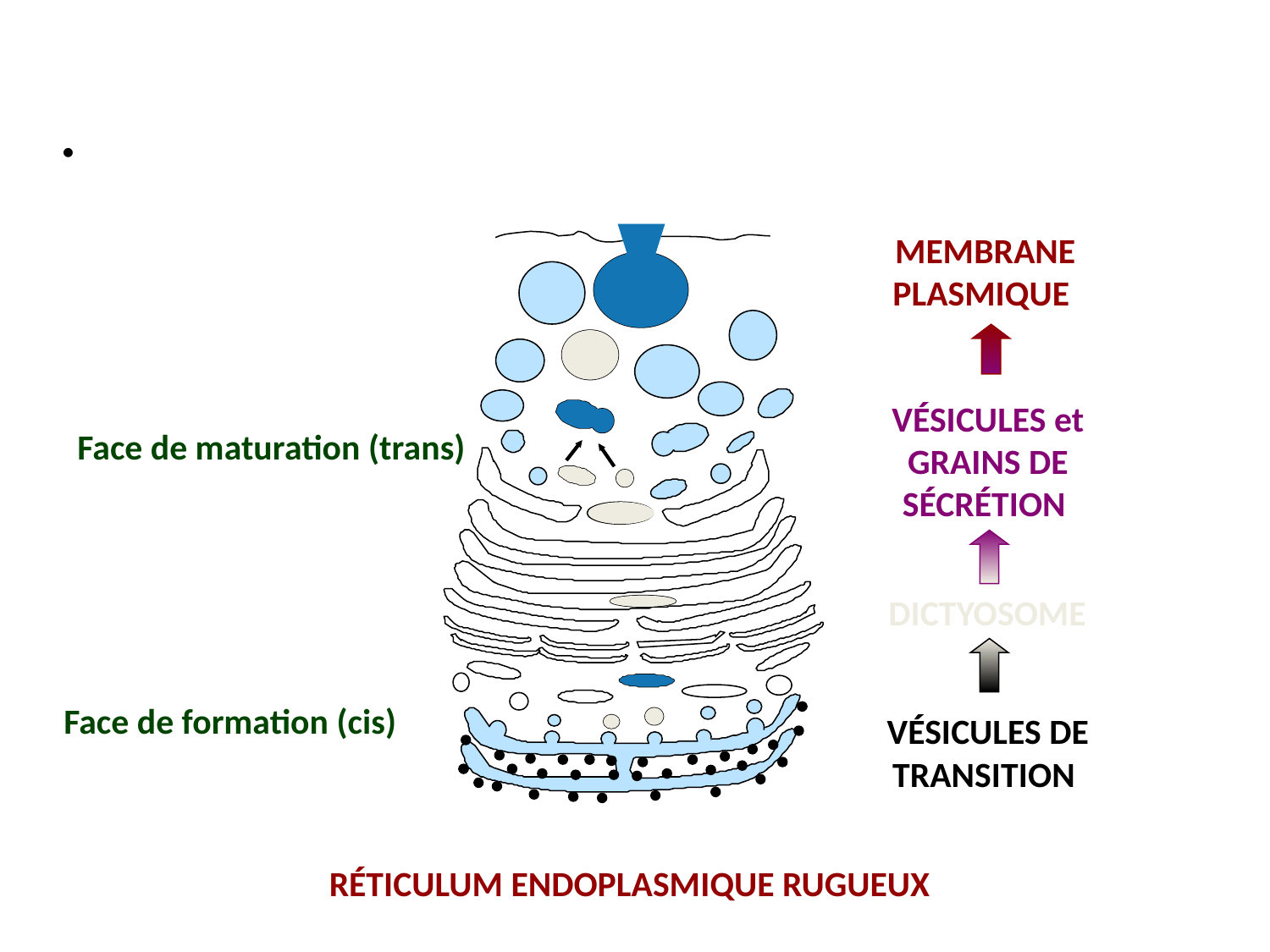

#

MEMBRANE PLASMIQUE

VÉSICULES et GRAINS DE SÉCRÉTION
Face de maturation (trans)

DICTYOSOME

Face de formation (cis)
VÉSICULES DE TRANSITION
RÉTICULUM ENDOPLASMIQUE RUGUEUX